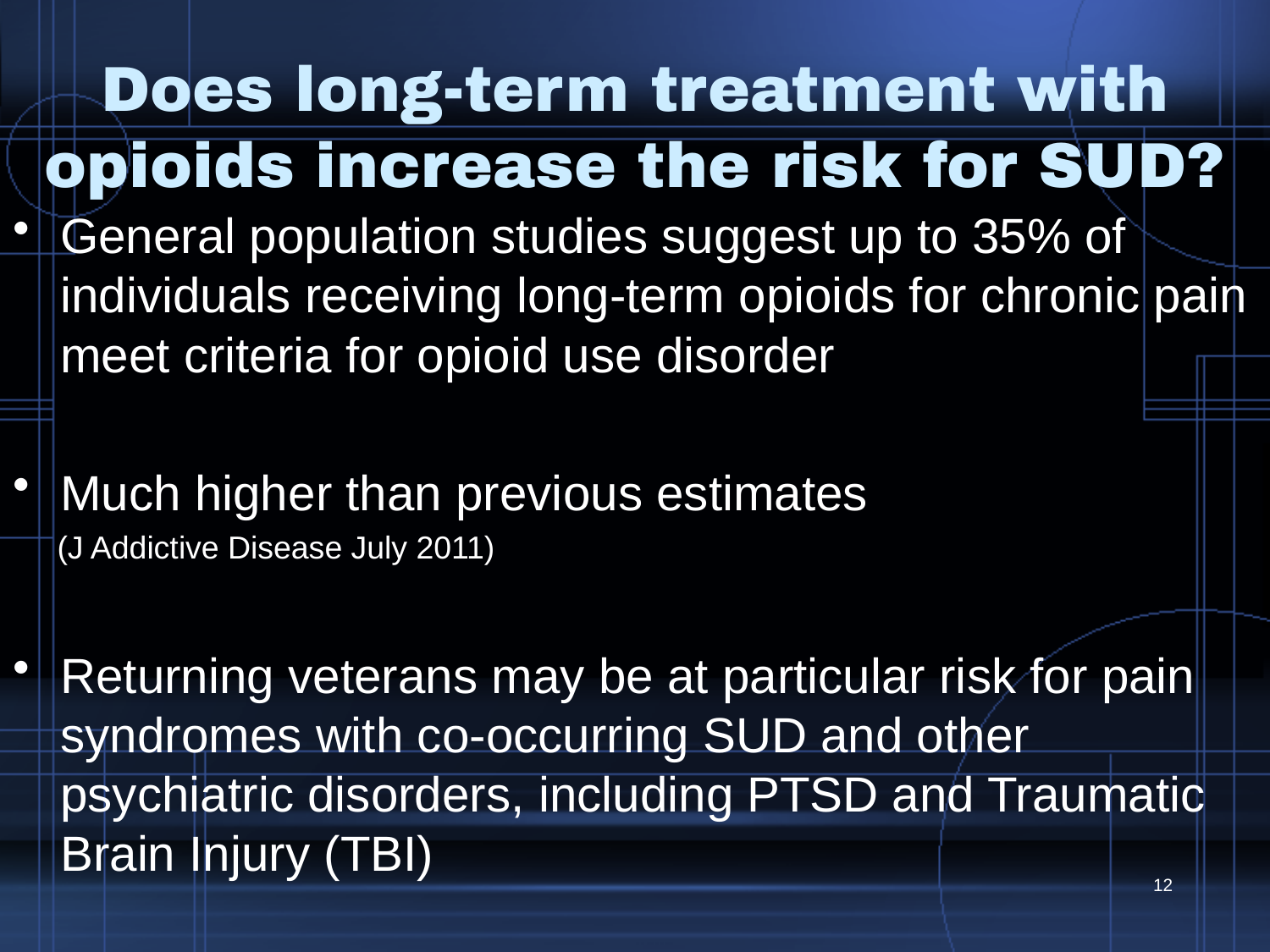

# Does long-term treatment with opioids increase the risk for SUD?

General population studies suggest up to 35% of individuals receiving long-term opioids for chronic pain meet criteria for opioid use disorder

Much higher than previous estimates
     (J Addictive Disease July 2011)

Returning veterans may be at particular risk for pain syndromes with co-occurring SUD and other psychiatric disorders, including PTSD and Traumatic Brain Injury (TBI)

12